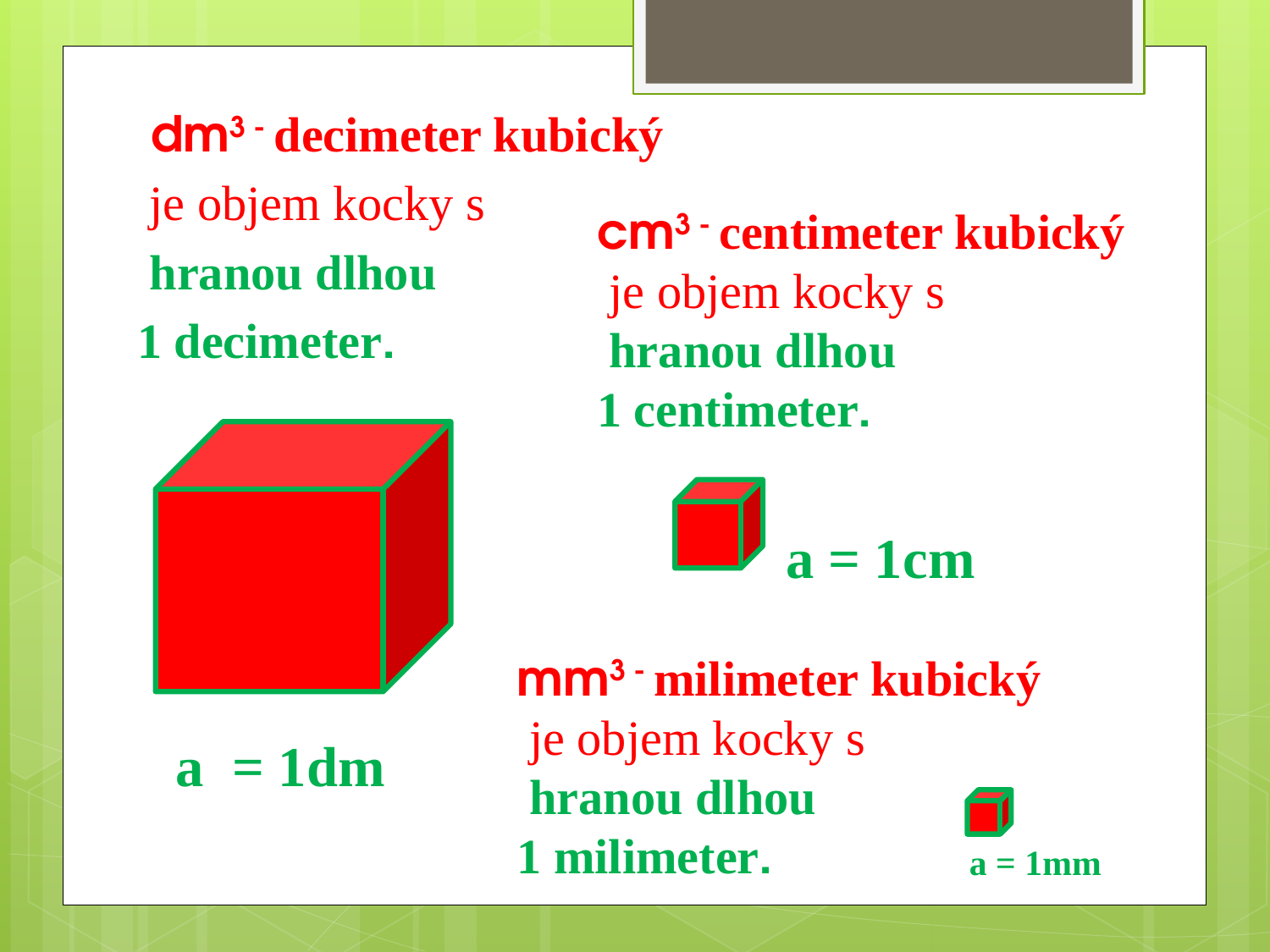

dm3 - decimeter kubický
 je objem kocky s
 hranou dlhou
1 decimeter.
cm3 - centimeter kubický
 je objem kocky s
 hranou dlhou
1 centimeter.

a = 1cm
mm3 - milimeter kubický
 je objem kocky s
 hranou dlhou
1 milimeter.
a  = 1dm

a = 1mm